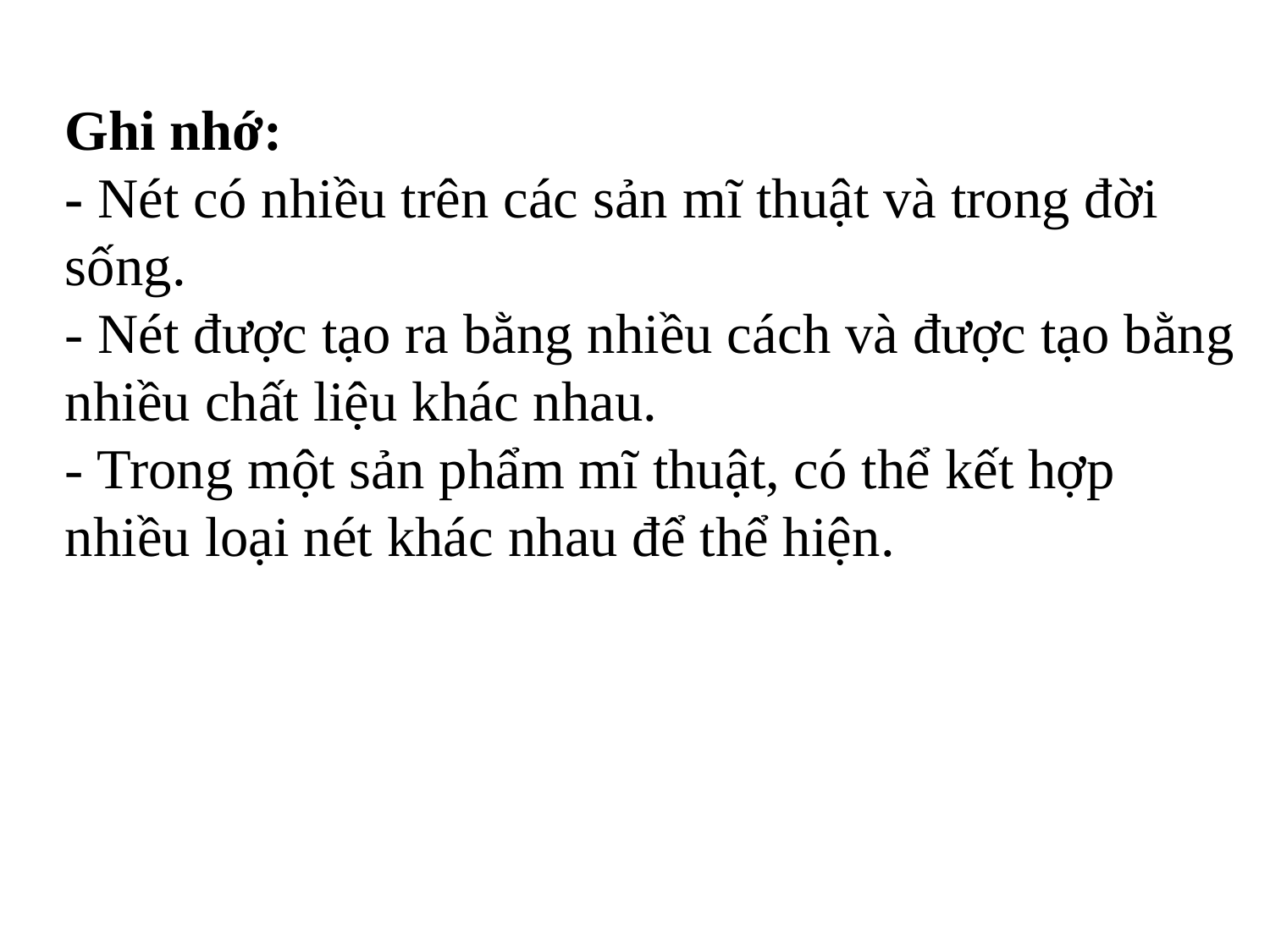

Ghi nhớ:
- Nét có nhiều trên các sản mĩ thuật và trong đời sống.
- Nét được tạo ra bằng nhiều cách và được tạo bằng nhiều chất liệu khác nhau.
- Trong một sản phẩm mĩ thuật, có thể kết hợp nhiều loại nét khác nhau để thể hiện.